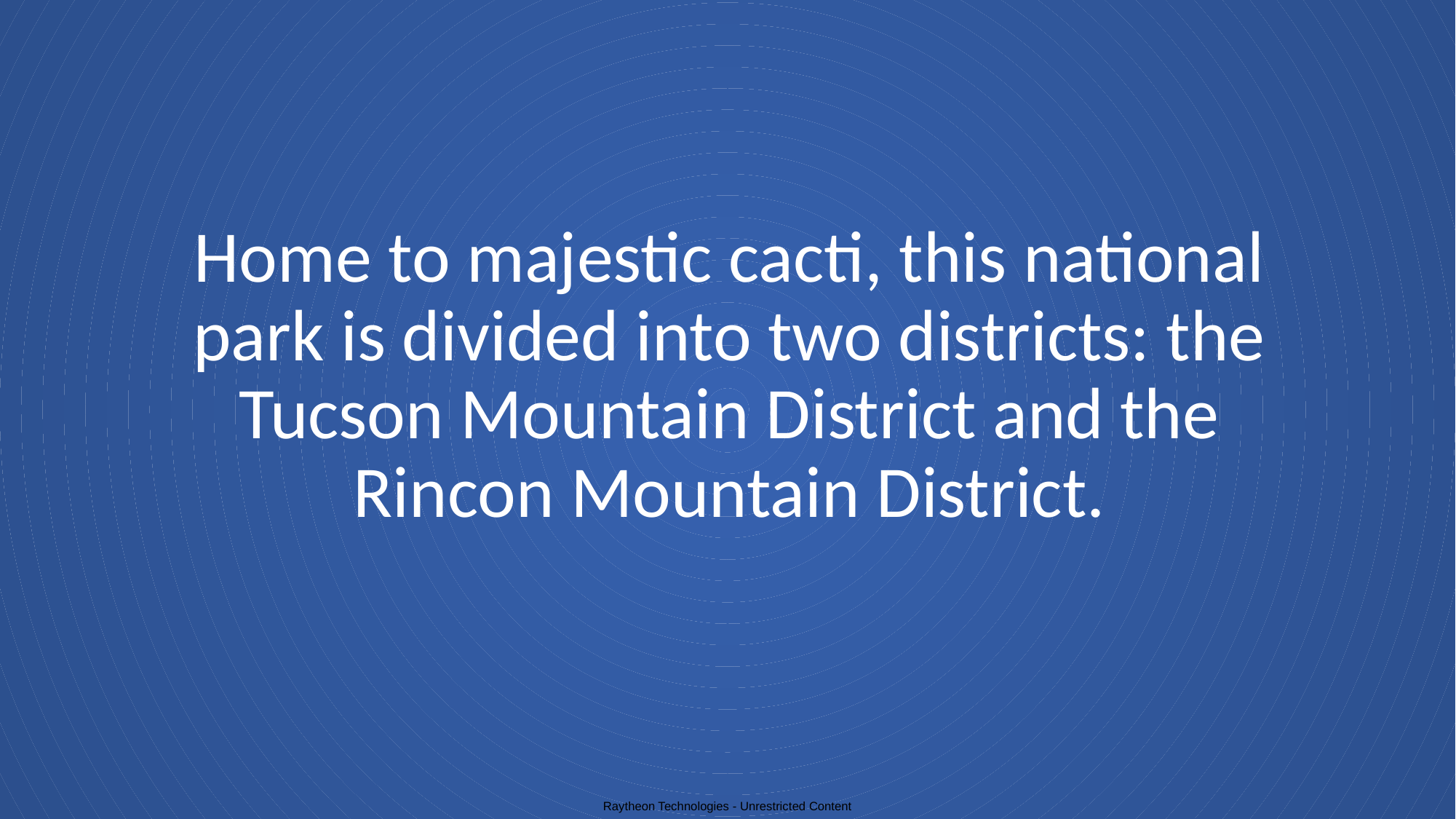

# Home to majestic cacti, this national park is divided into two districts: the Tucson Mountain District and the Rincon Mountain District.
Raytheon Technologies - Unrestricted Content